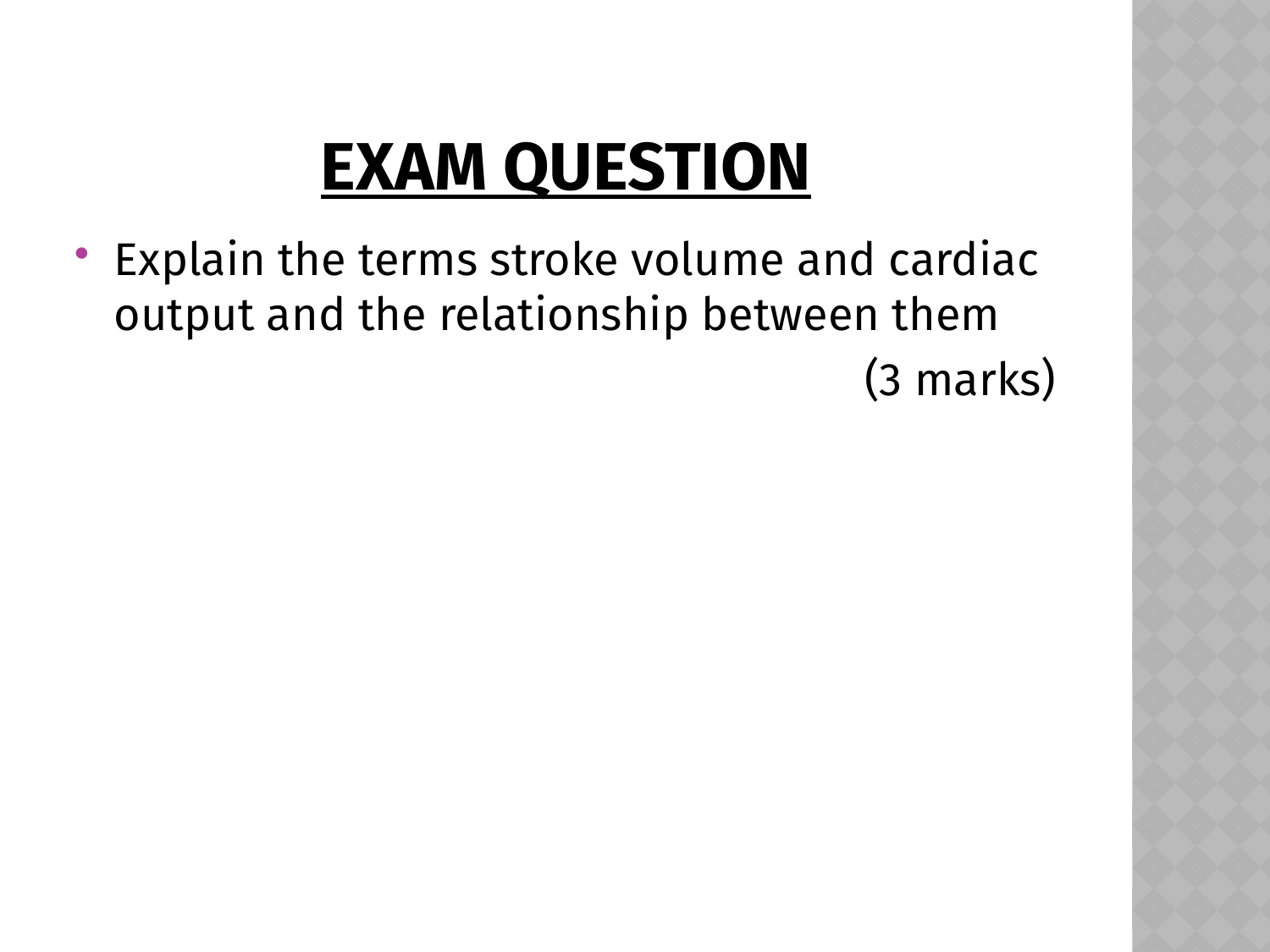

# Exam question
Explain the terms stroke volume and cardiac output and the relationship between them
(3 marks)